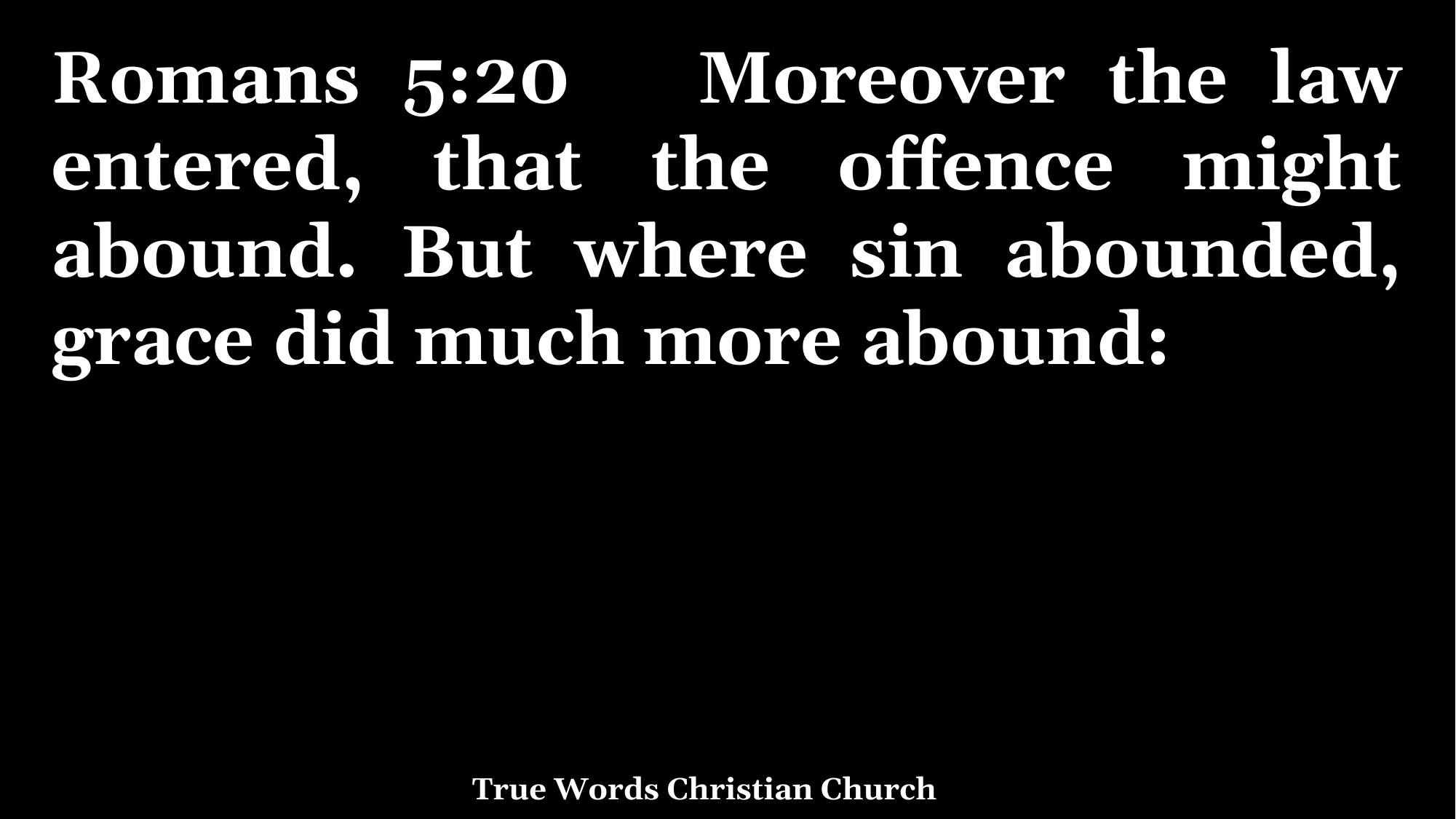

Romans 5:20   Moreover the law entered, that the offence might abound. But where sin abounded, grace did much more abound:
True Words Christian Church